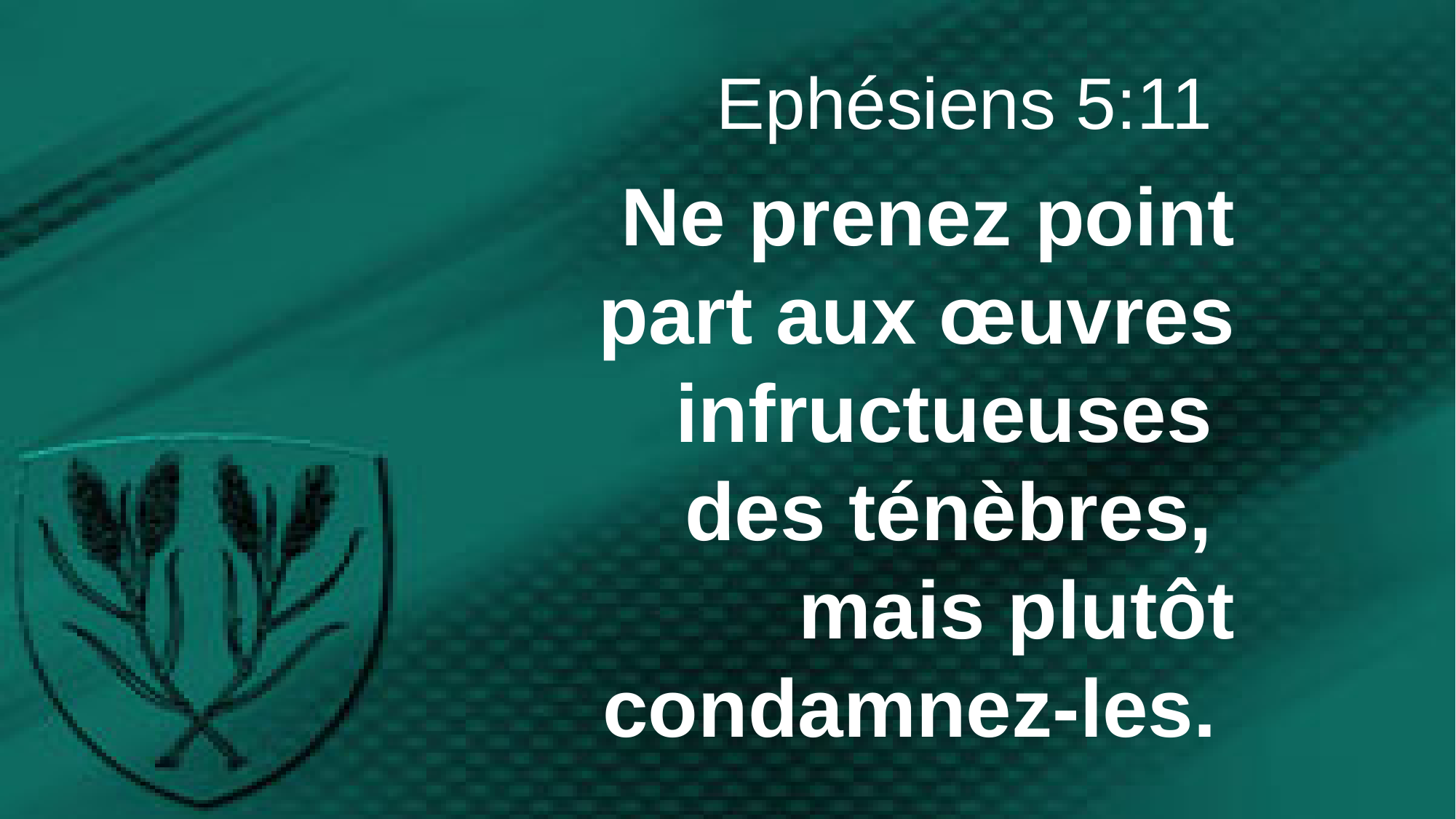

Ephésiens 5:11
Ne prenez point part aux œuvres infructueuses
des ténèbres,
mais plutôt condamnez-les.